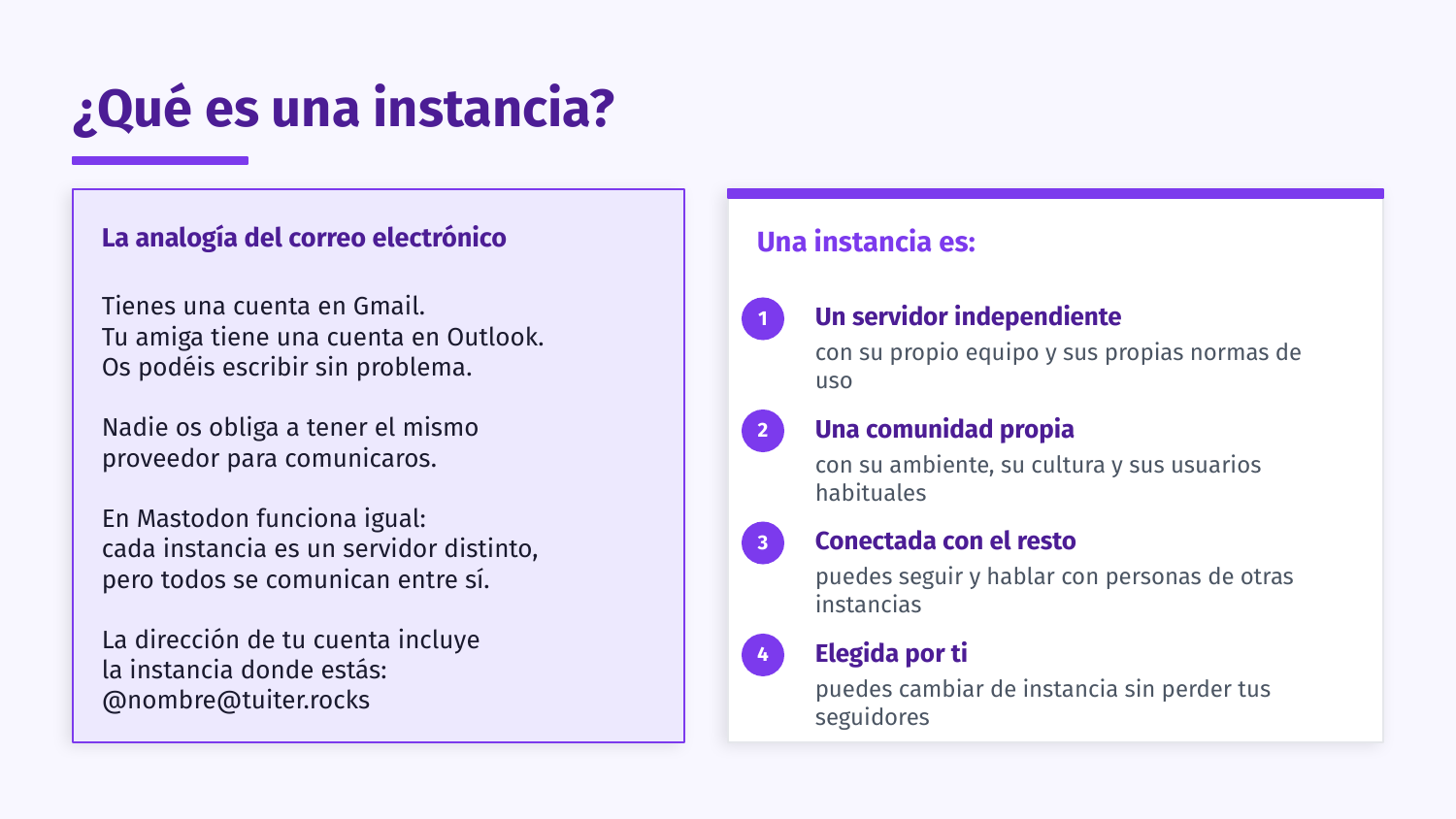

¿Qué es una instancia?

La analogía del correo electrónico
Una instancia es:
Tienes una cuenta en Gmail.
Tu amiga tiene una cuenta en Outlook.
Os podéis escribir sin problema.

Nadie os obliga a tener el mismo
proveedor para comunicaros.

En Mastodon funciona igual:
cada instancia es un servidor distinto,
pero todos se comunican entre sí.

La dirección de tu cuenta incluye
la instancia donde estás:
@nombre@tuiter.rocks
Un servidor independiente
1

con su propio equipo y sus propias normas de uso
Una comunidad propia
2

con su ambiente, su cultura y sus usuarios habituales
Conectada con el resto
3

puedes seguir y hablar con personas de otras instancias
Elegida por ti
4

puedes cambiar de instancia sin perder tus seguidores